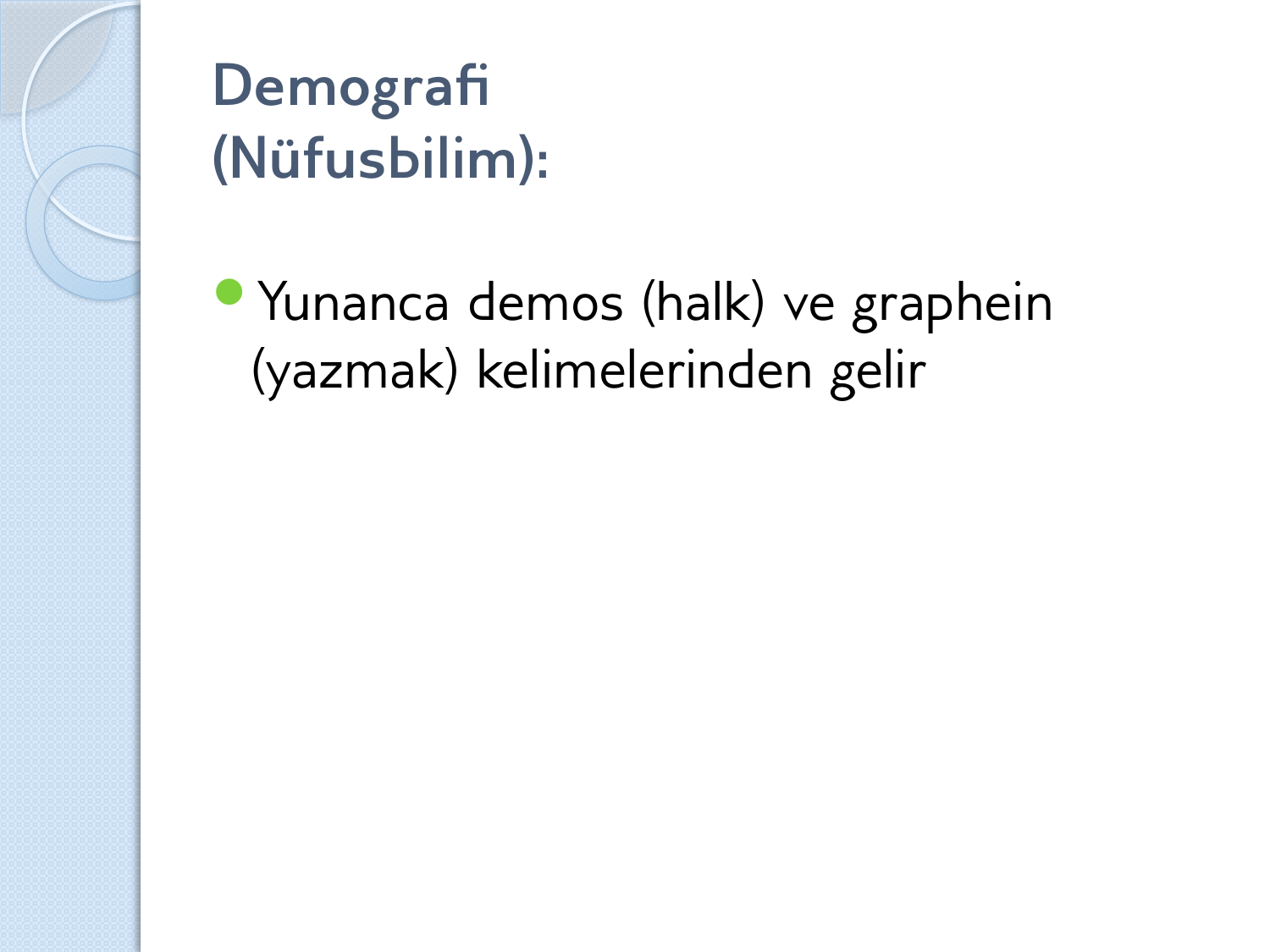

# Demografi (Nüfusbilim):
Yunanca demos (halk) ve graphein (yazmak) kelimelerinden gelir